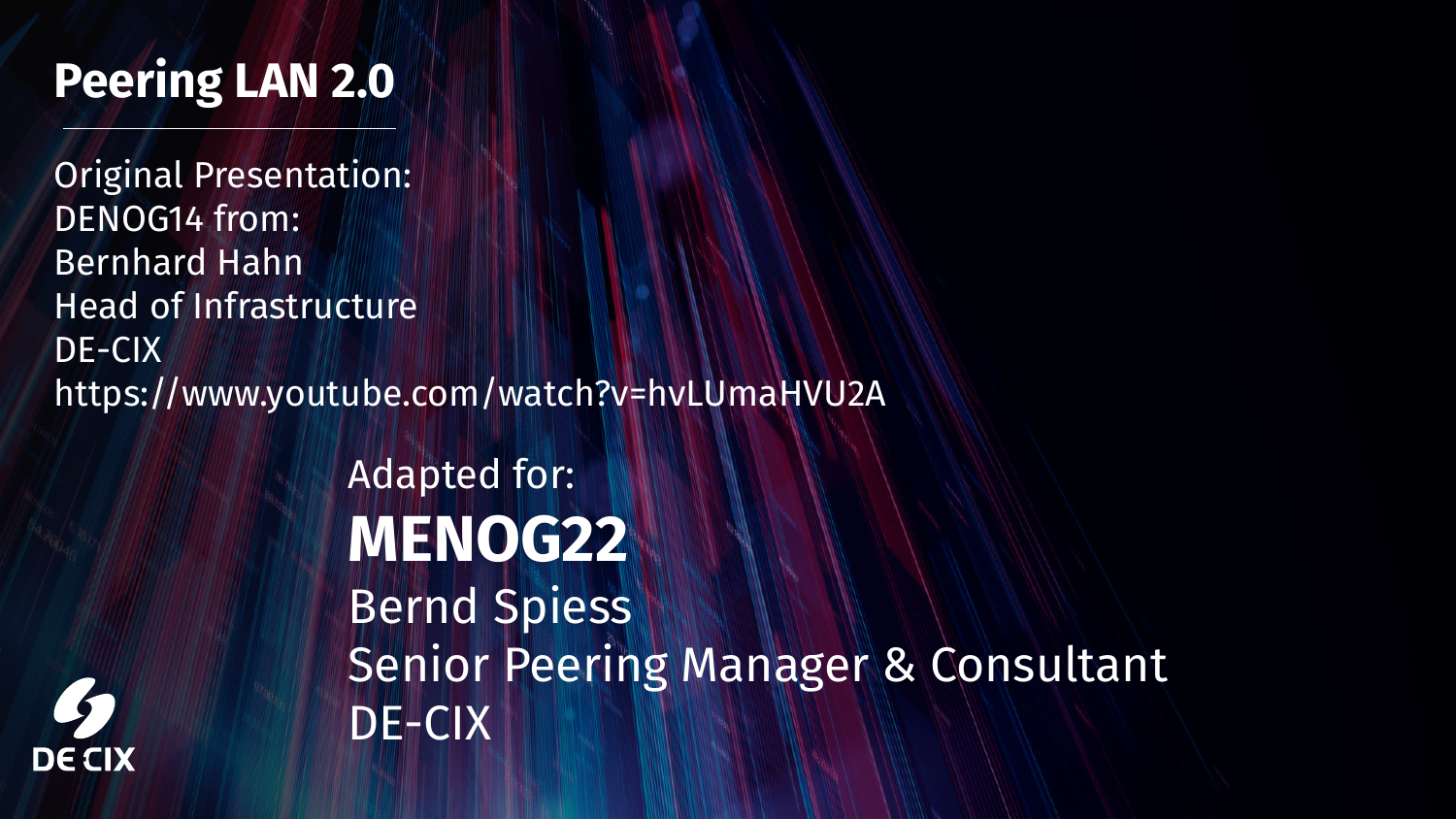

Peering LAN 2.0

Original Presentation:
DENOG14 from:
Bernhard Hahn
Head of Infrastructure
DE-CIX
https://www.youtube.com/watch?v=hvLUmaHVU2A

Adapted for:
MENOG22
Bernd Spiess
Senior Peering Manager & Consultant
DE-CIX